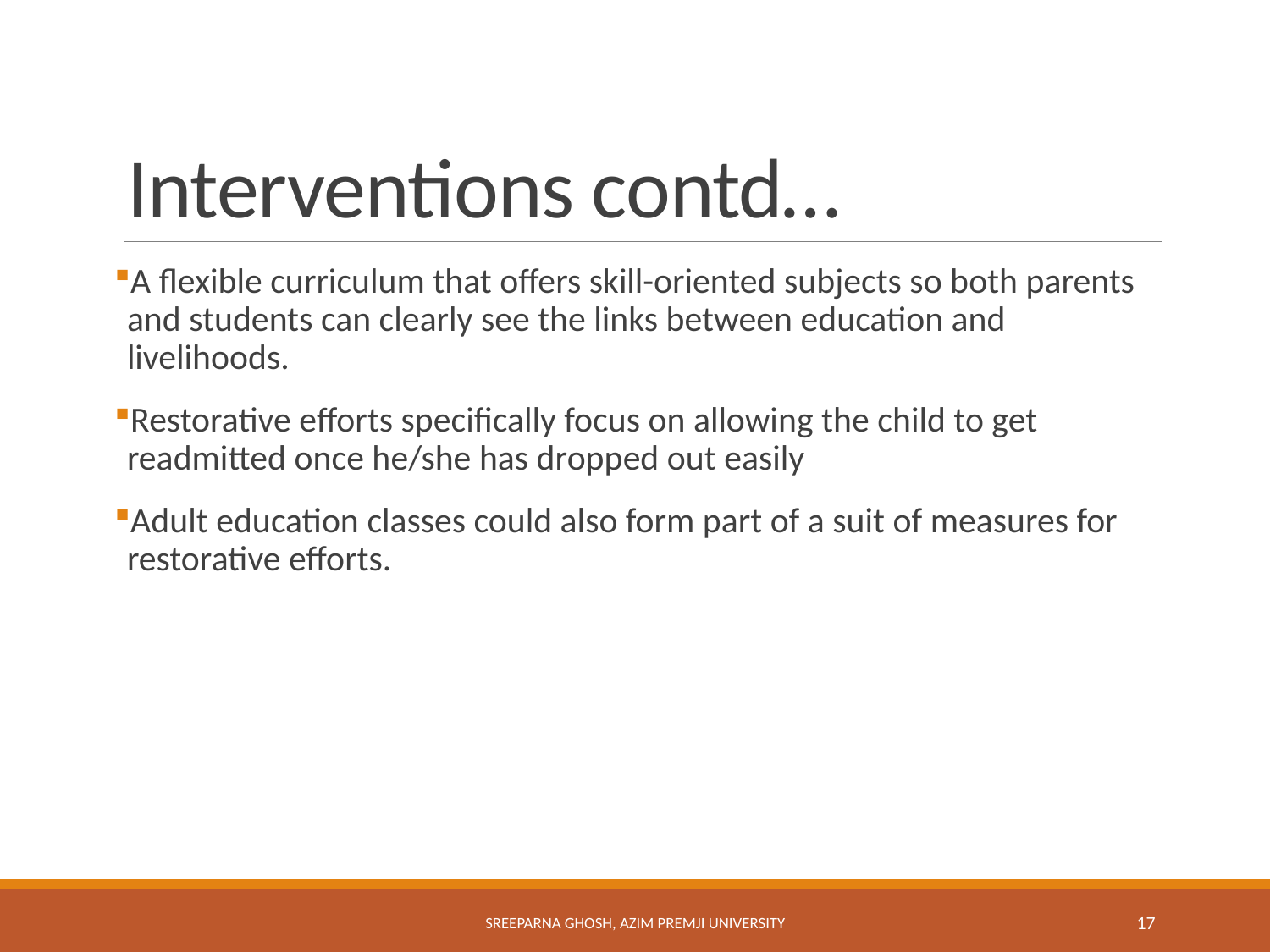

# Interventions contd…
A flexible curriculum that offers skill-oriented subjects so both parents and students can clearly see the links between education and livelihoods.
Restorative efforts specifically focus on allowing the child to get readmitted once he/she has dropped out easily
Adult education classes could also form part of a suit of measures for restorative efforts.

Sreeparna Ghosh, Azim Premji University
17